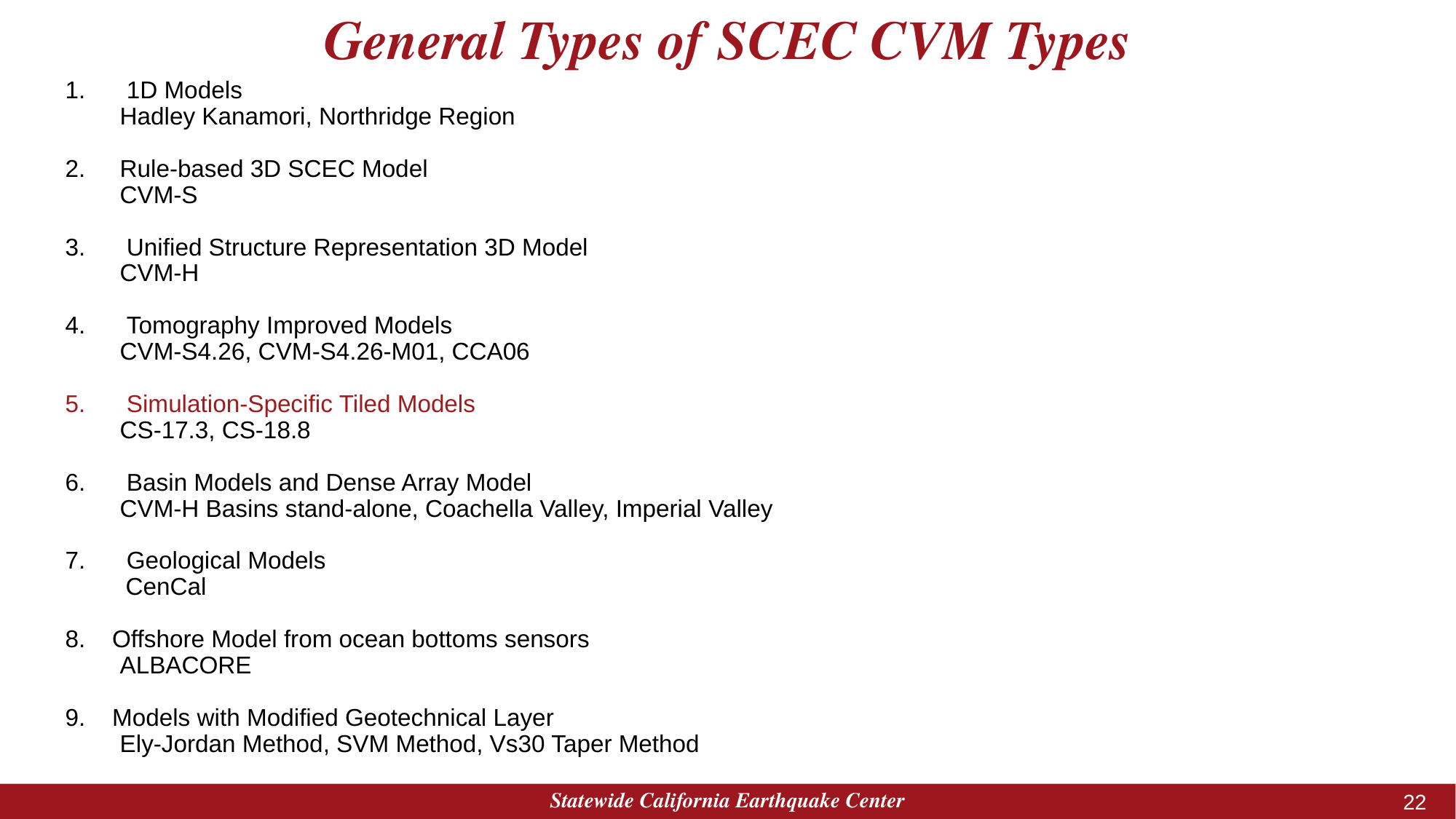

# General Types of SCEC CVM Types
1D Models
Hadley Kanamori, Northridge Region

Rule-based 3D SCEC Model
CVM-S

Unified Structure Representation 3D Model
CVM-H

Tomography Improved Models
CVM-S4.26, CVM-S4.26-M01, CCA06

Simulation-Specific Tiled Models
CS-17.3, CS-18.8

Basin Models and Dense Array Model
CVM-H Basins stand-alone, Coachella Valley, Imperial Valley

Geological Models
         CenCal

8.    Offshore Model from ocean bottoms sensors
ALBACORE

9.    Models with Modified Geotechnical Layer
Ely-Jordan Method, SVM Method, Vs30 Taper Method

Statewide California Earthquake Center
22